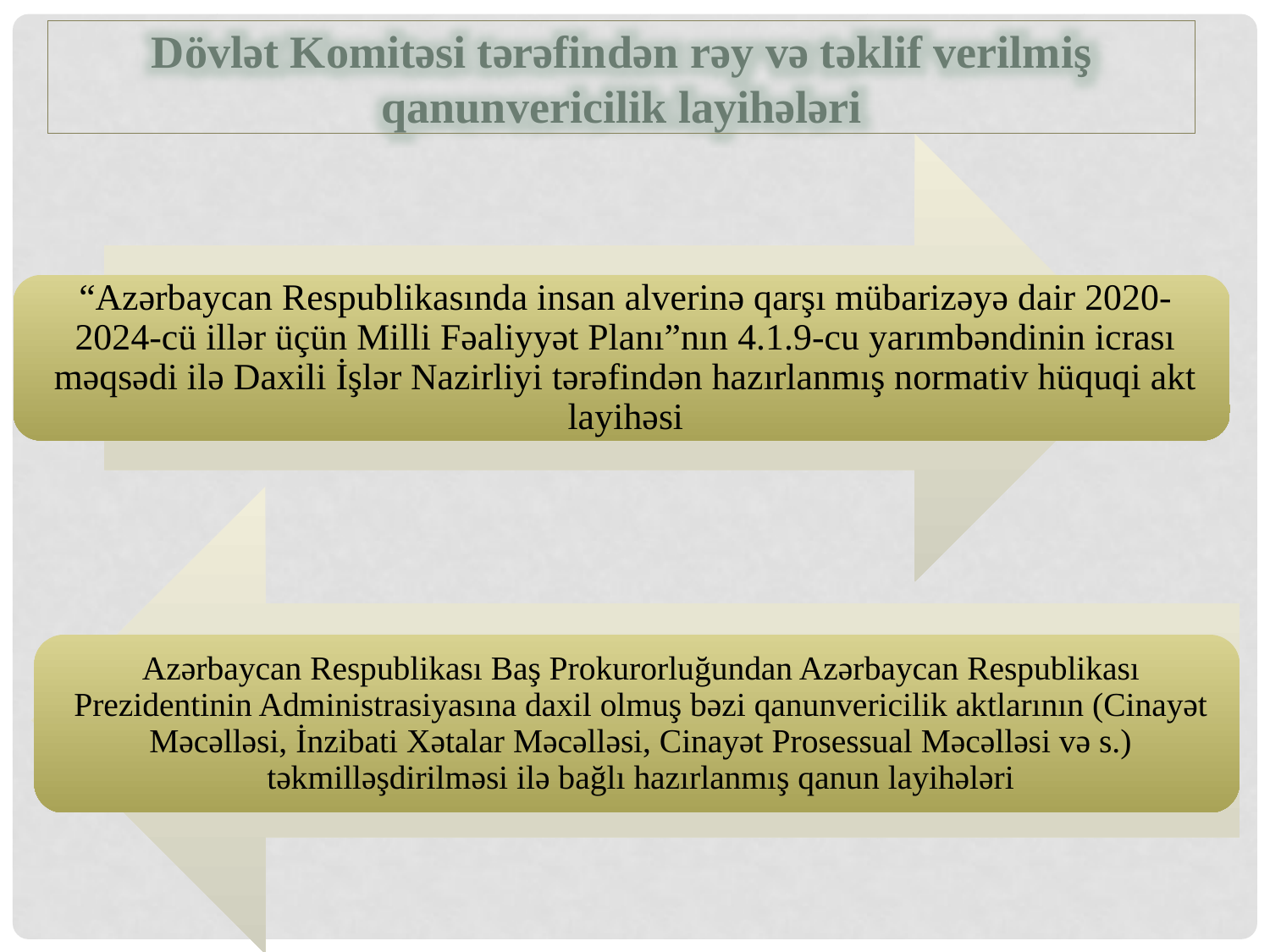

Dövlət Komitəsi tərəfindən rəy və təklif verilmiş qanunvericilik layihələri
“Azərbaycan Respublikasında insan alverinə qarşı mübarizəyə dair 2020-2024-cü illər üçün Milli Fəaliyyət Planı”nın 4.1.9-cu yarımbəndinin icrası məqsədi ilə Daxili İşlər Nazirliyi tərəfindən hazırlanmış normativ hüquqi akt layihəsi
Azərbaycan Respublikası Baş Prokurorluğundan Azərbaycan Respublikası Prezidentinin Administrasiyasına daxil olmuş bəzi qanunvericilik aktlarının (Cinayət Məcəlləsi, İnzibati Xətalar Məcəlləsi, Cinayət Prosessual Məcəlləsi və s.) təkmilləşdirilməsi ilə bağlı hazırlanmış qanun layihələri